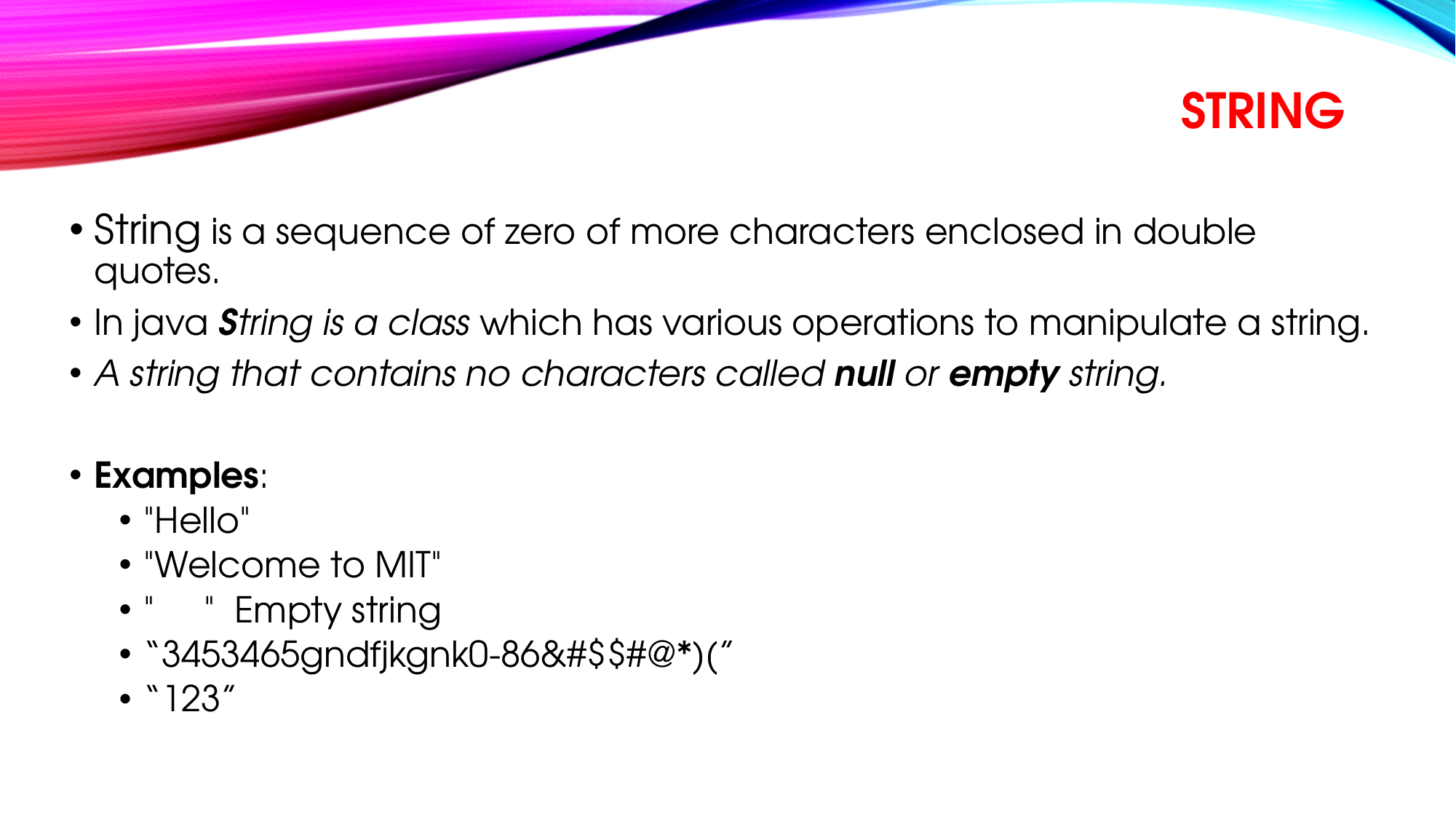

# STRING
String is a sequence of zero of more characters enclosed in double quotes.
In java String is a class which has various operations to manipulate a string.
A string that contains no characters called null or empty string.

Examples:
"Hello"
"Welcome to MIT"
"     "  Empty string
“3453465gndfjkgnk0-86&#$$#@*)(”
“123”